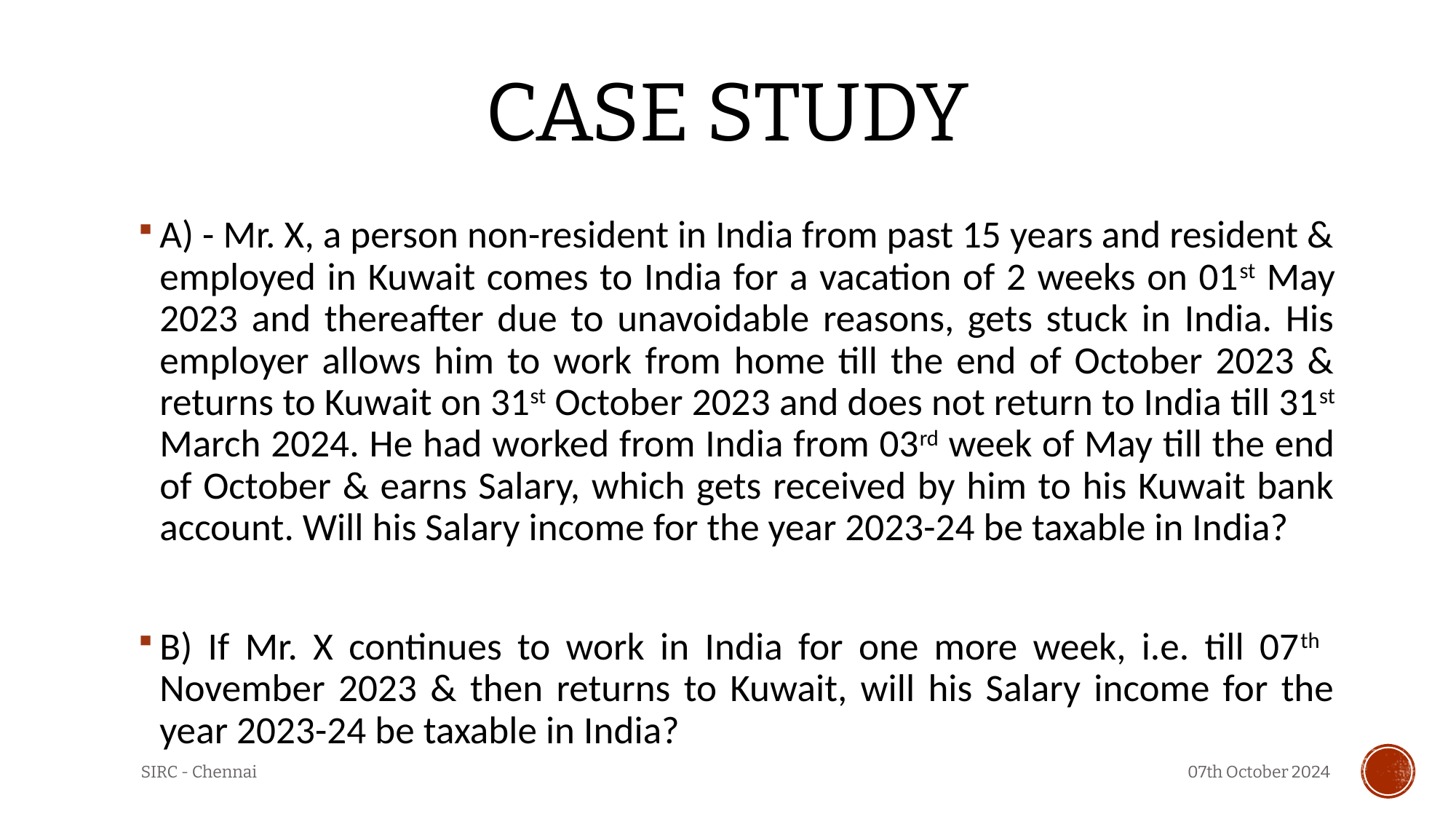

# Case study
A) - Mr. X, a person non-resident in India from past 15 years and resident & employed in Kuwait comes to India for a vacation of 2 weeks on 01st May 2023 and thereafter due to unavoidable reasons, gets stuck in India. His employer allows him to work from home till the end of October 2023 & returns to Kuwait on 31st October 2023 and does not return to India till 31st March 2024. He had worked from India from 03rd week of May till the end of October & earns Salary, which gets received by him to his Kuwait bank account. Will his Salary income for the year 2023-24 be taxable in India?

B) If Mr. X continues to work in India for one more week, i.e. till 07th  November 2023 & then returns to Kuwait, will his Salary income for the year 2023-24 be taxable in India?
SIRC - Chennai
07th October 2024